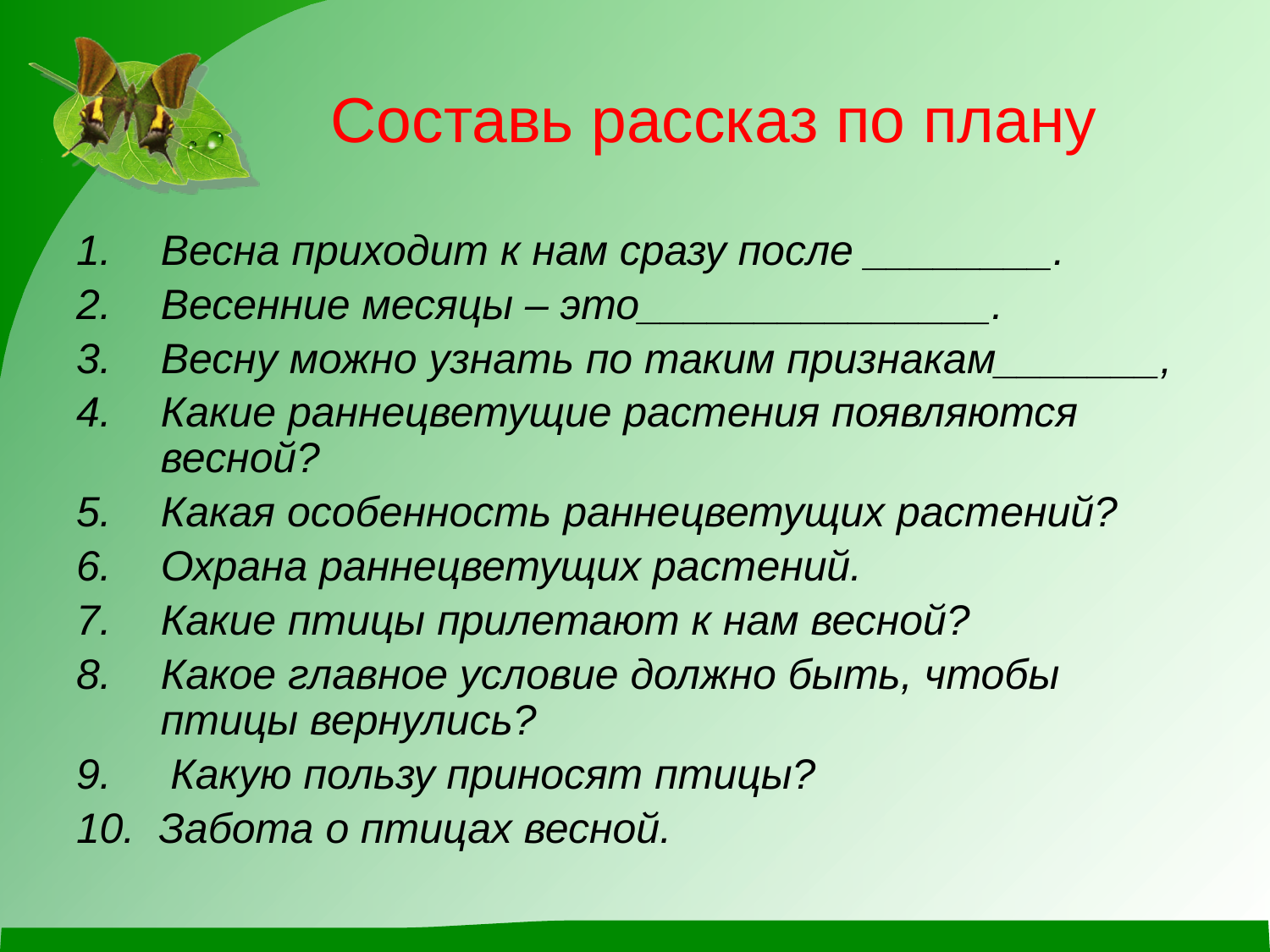

# Составь рассказ по плану
Весна приходит к нам сразу после ________.
Весенние месяцы – это_______________.
Весну можно узнать по таким признакам_______,
Какие раннецветущие растения появляются весной?
Какая особенность раннецветущих растений?
Охрана раннецветущих растений.
Какие птицы прилетают к нам весной?
Какое главное условие должно быть, чтобы птицы вернулись?
9.     Какую пользу приносят птицы?
10.  Забота о птицах весной.